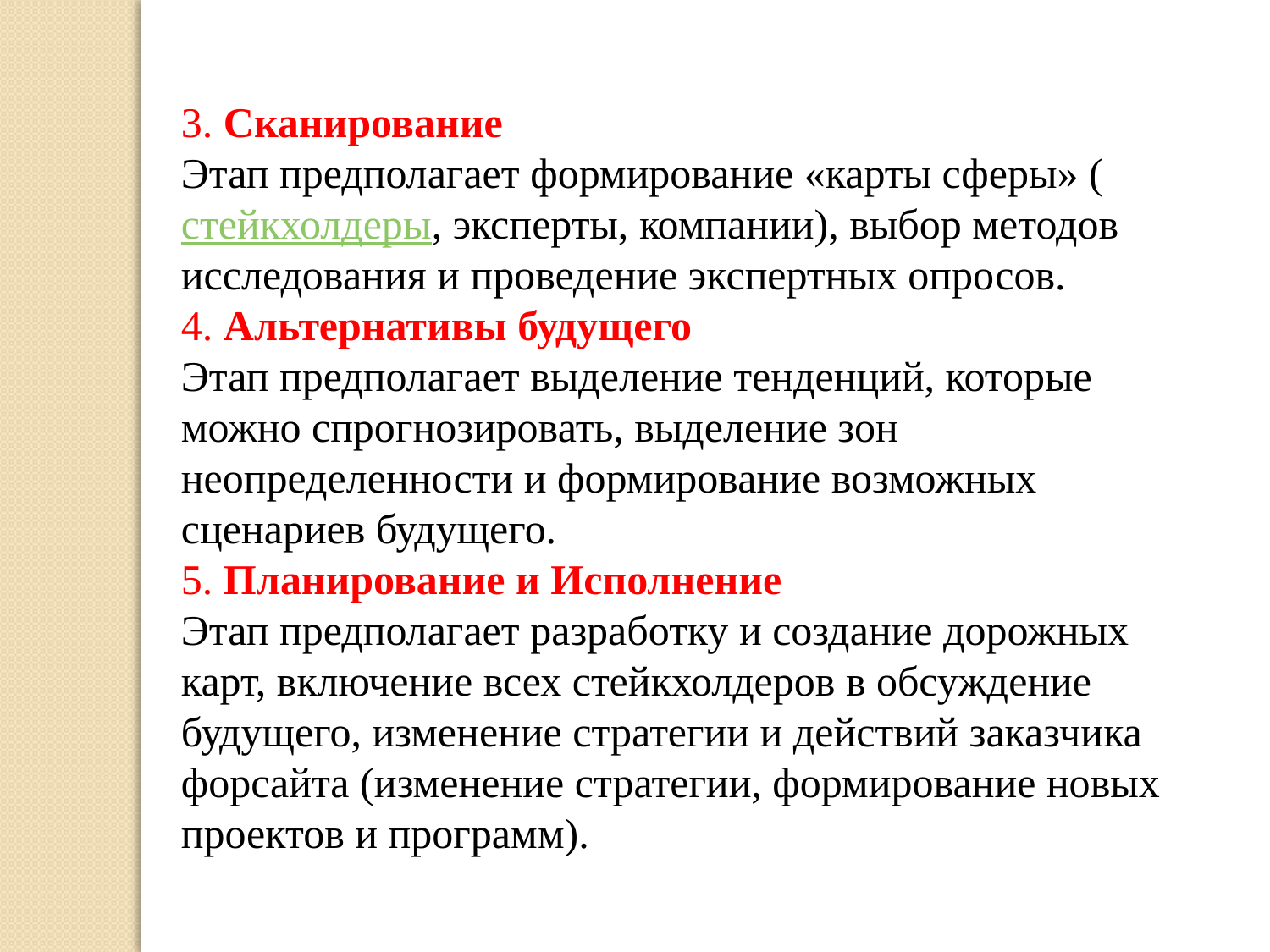

3. Сканирование
Этап предполагает формирование «карты сферы» (стейкхолдеры, эксперты, компании), выбор методов исследования и проведение экспертных опросов.
4. Альтернативы будущего
Этап предполагает выделение тенденций, которые можно спрогнозировать, выделение зон неопределенности и формирование возможных сценариев будущего.
5. Планирование и Исполнение
Этап предполагает разработку и создание дорожных карт, включение всех стейкхолдеров в обсуждение будущего, изменение стратегии и действий заказчика форсайта (изменение стратегии, формирование новых проектов и программ).